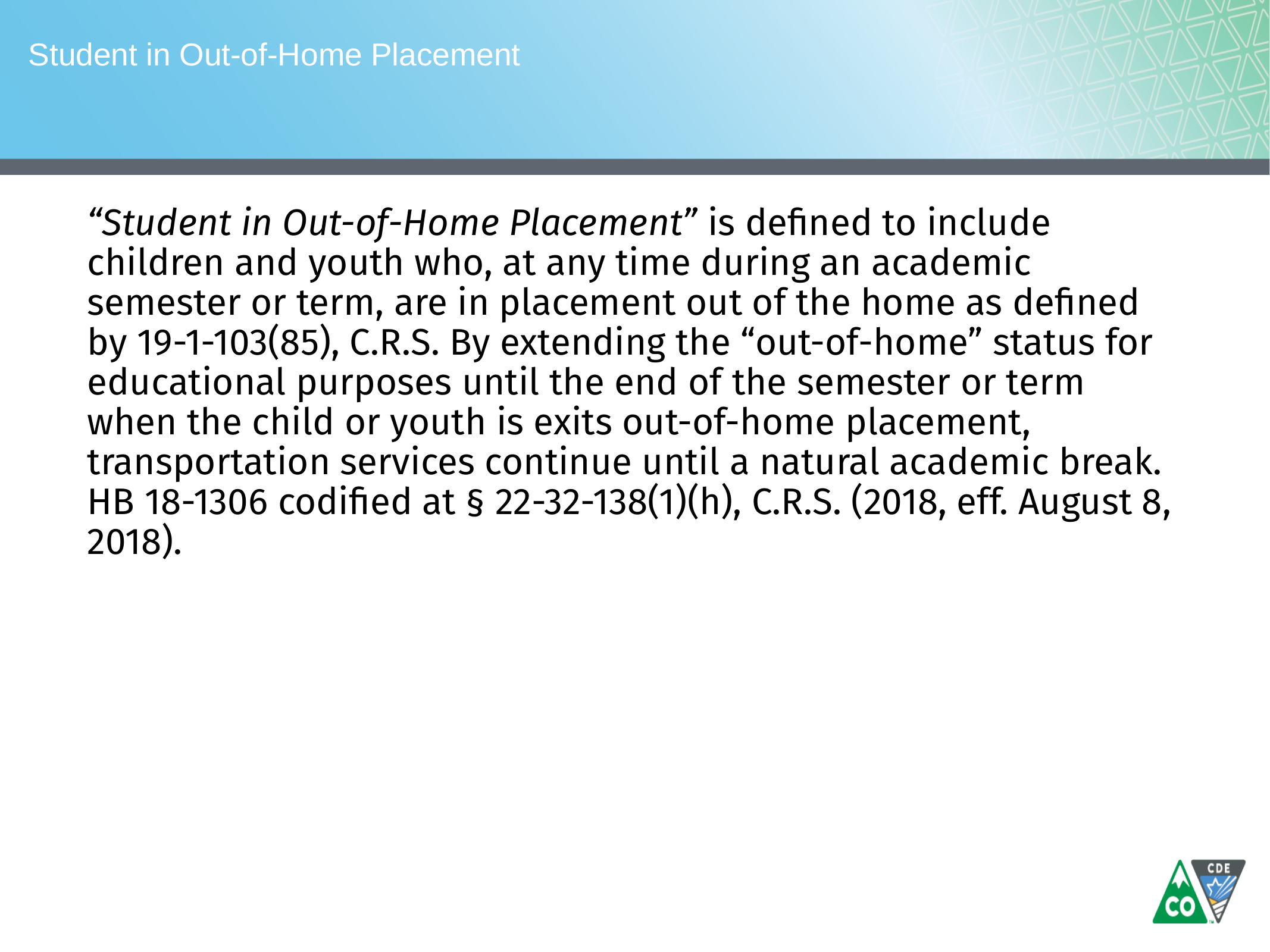

# Student in Out-of-Home Placement
“Student in Out-of-Home Placement” is defined to include children and youth who, at any time during an academic semester or term, are in placement out of the home as defined by 19-1-103(85), C.R.S. By extending the “out-of-home” status for educational purposes until the end of the semester or term when the child or youth is exits out-of-home placement, transportation services continue until a natural academic break. HB 18-1306 codified at § 22-32-138(1)(h), C.R.S. (2018, eff. August 8, 2018).